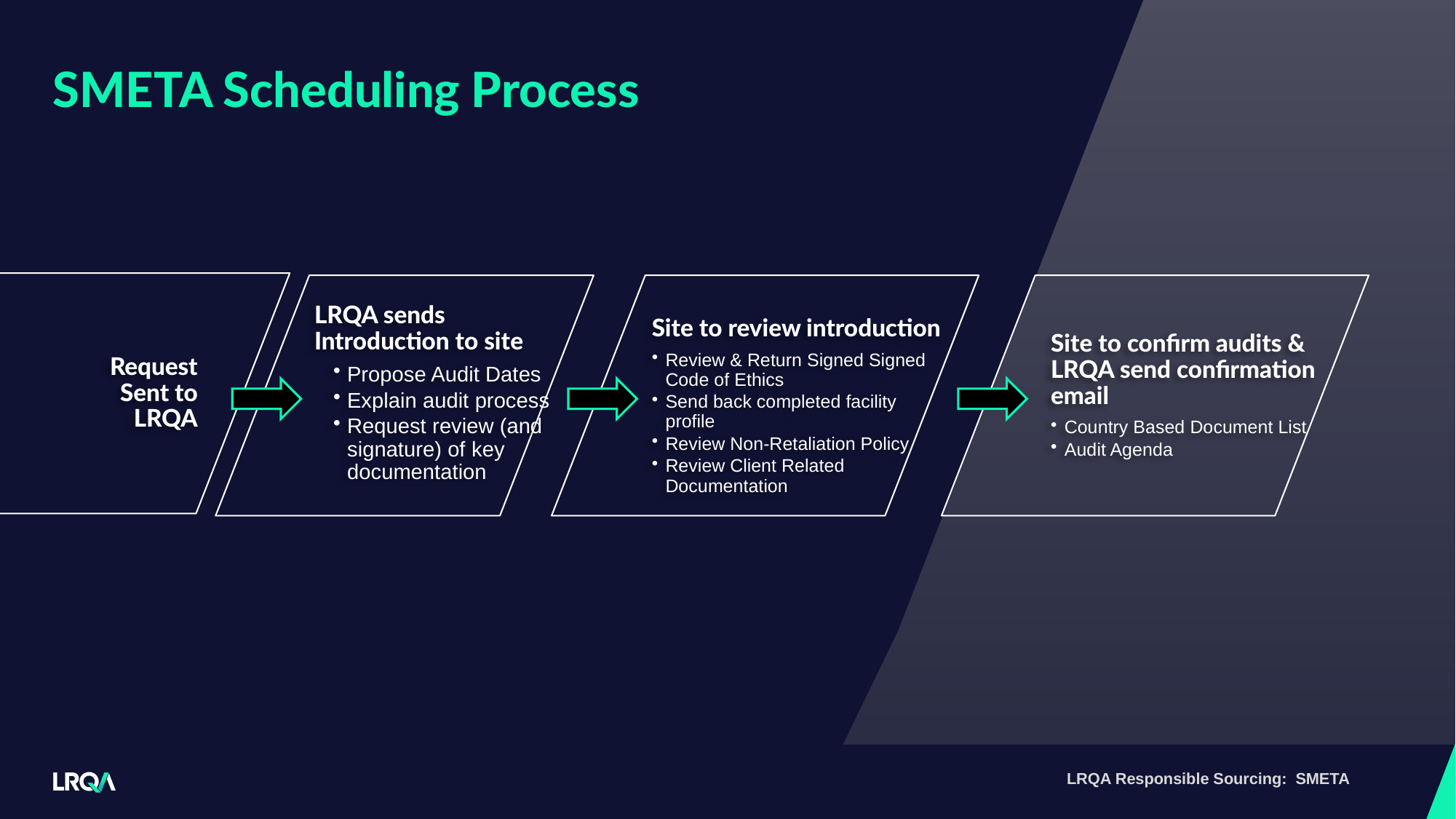

# SMETA Scheduling Process

LRQA sends Introduction to site
Propose Audit Dates
Explain audit process
Request review (and signature) of key documentation
Site to review introduction
Review & Return Signed Signed Code of Ethics
Send back completed facility profile
Review Non-Retaliation Policy
Review Client Related Documentation
Site to confirm audits & LRQA send confirmation email
Country Based Document List
Audit Agenda
Request Sent to LRQA

LRQA Responsible Sourcing:  SMETA